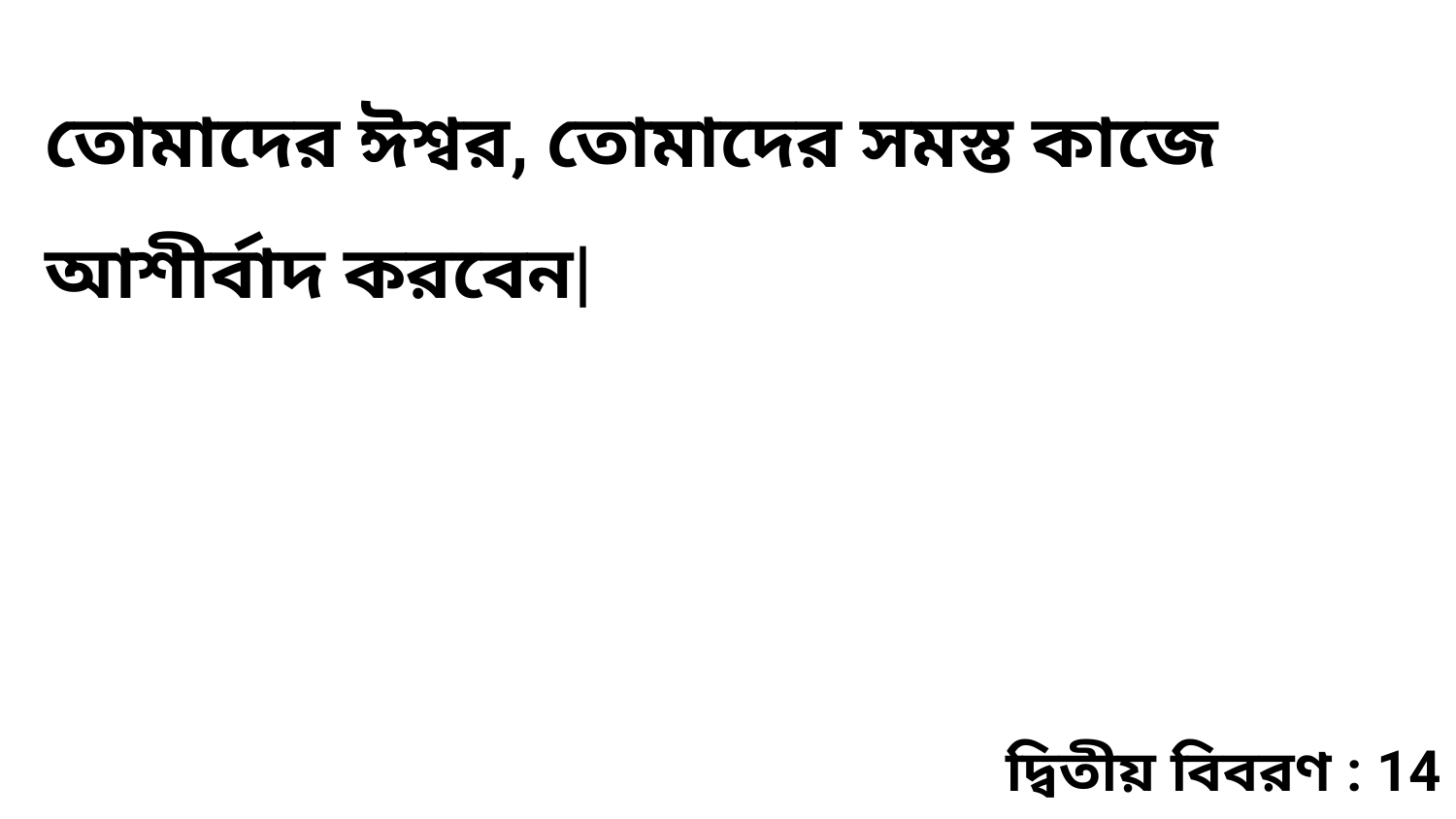

তোমাদের ঈশ্বর, তোমাদের সমস্ত কাজে আশীর্বাদ করবেন|
দ্বিতীয় বিবরণ : 14